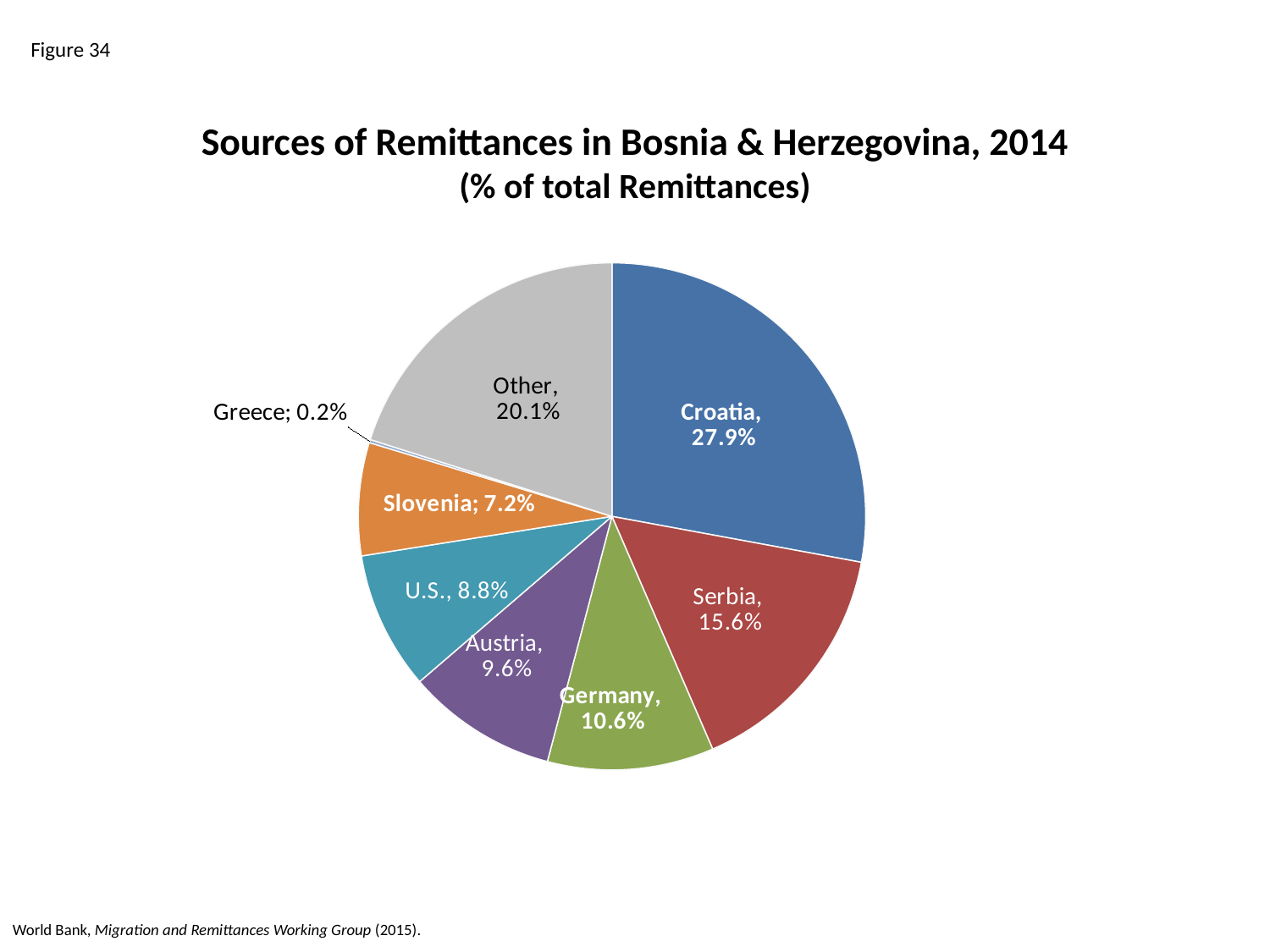

Figure 34
# Sources of Remittances in Bosnia & Herzegovina, 2014 (% of total Remittances)

### Chart

| Category |  |
|---|---|
| Croatia | 0.279 |
| Serbia | 0.156 |
| Germany | 0.106 |
| Austria | 0.096 |
| US | 0.088 |
| Slovenia | 0.072 |
| Greece | 0.002 |
| Other | 0.20100000000000007 |
World Bank, Migration and Remittances Working Group (2015).